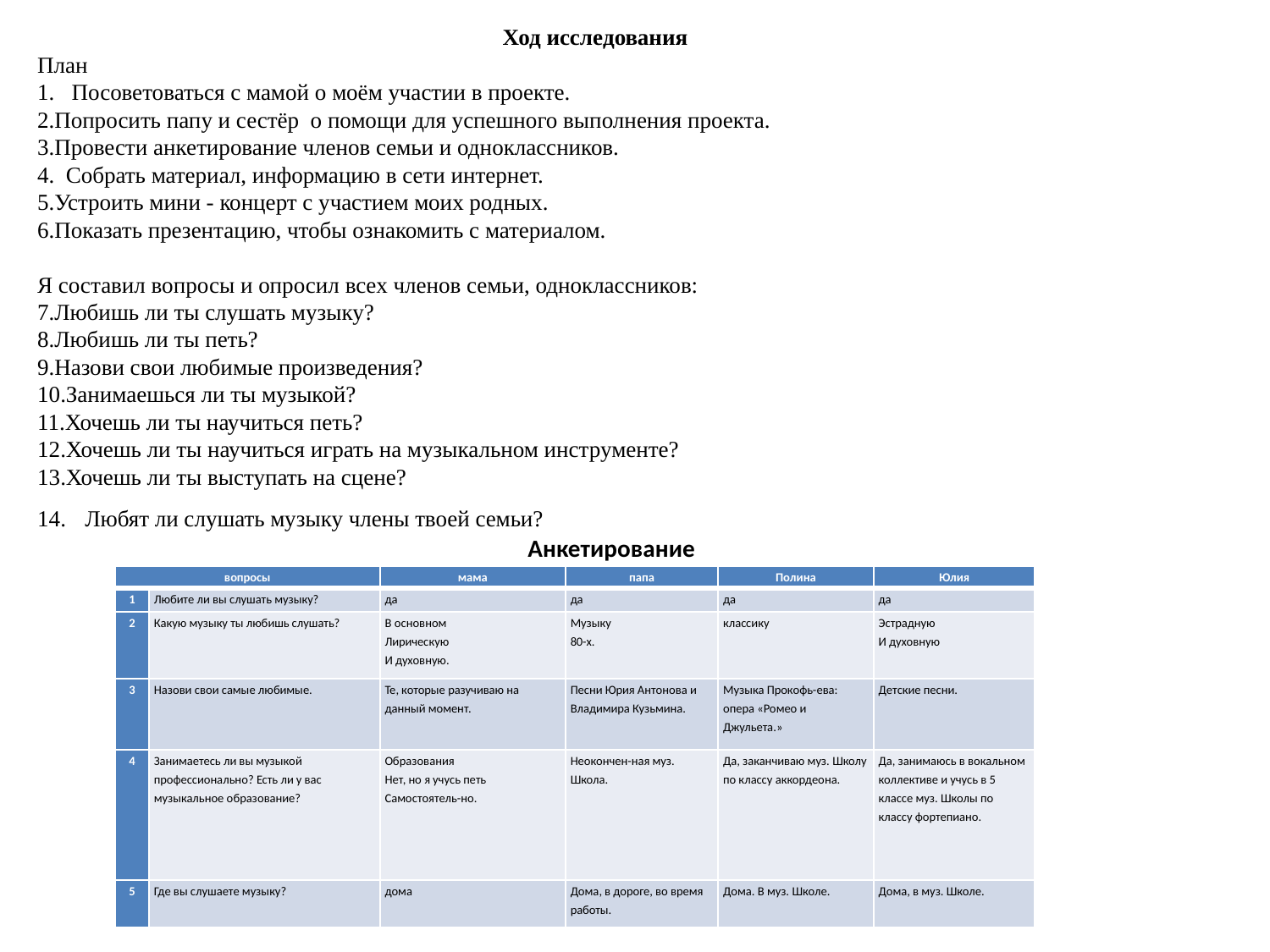

Ход исследования
План
1.   Посоветоваться с мамой о моём участии в проекте.
Попросить папу и сестёр  о помощи для успешного выполнения проекта.
Провести анкетирование членов семьи и одноклассников.
  Собрать материал, информацию в сети интернет.
Устроить мини - концерт с участием моих родных.
Показать презентацию, чтобы ознакомить с материалом.

Я составил вопросы и опросил всех членов семьи, одноклассников:
Любишь ли ты слушать музыку?
Любишь ли ты петь?
Назови свои любимые произведения?
Занимаешься ли ты музыкой?
Хочешь ли ты научиться петь?
Хочешь ли ты научиться играть на музыкальном инструменте?
Хочешь ли ты выступать на сцене?
Любят ли слушать музыку члены твоей семьи?
Анкетирование
| вопросы |  | мама | папа | Полина | Юлия |
| --- | --- | --- | --- | --- | --- |
| 1 | Любите ли вы слушать музыку? | да | да | да | да |
| 2 | Какую музыку ты любишь слушать? | В основном Лирическую И духовную. | Музыку 80-х. | классику | Эстрадную И духовную |
| 3 | Назови свои самые любимые. | Те, которые разучиваю на данный момент. | Песни Юрия Антонова и Владимира Кузьмина. | Музыка Прокофь-ева: опера «Ромео и Джульета.» | Детские песни. |
| 4 | Занимаетесь ли вы музыкой профессионально? Есть ли у вас музыкальное образование? | Образования Нет, но я учусь петь Самостоятель-но. | Неокончен-ная муз. Школа. | Да, заканчиваю муз. Школу по классу аккордеона. | Да, занимаюсь в вокальном коллективе и учусь в 5 классе муз. Школы по классу фортепиано. |
| 5 | Где вы слушаете музыку? | дома | Дома, в дороге, во время работы. | Дома. В муз. Школе. | Дома, в муз. Школе. |